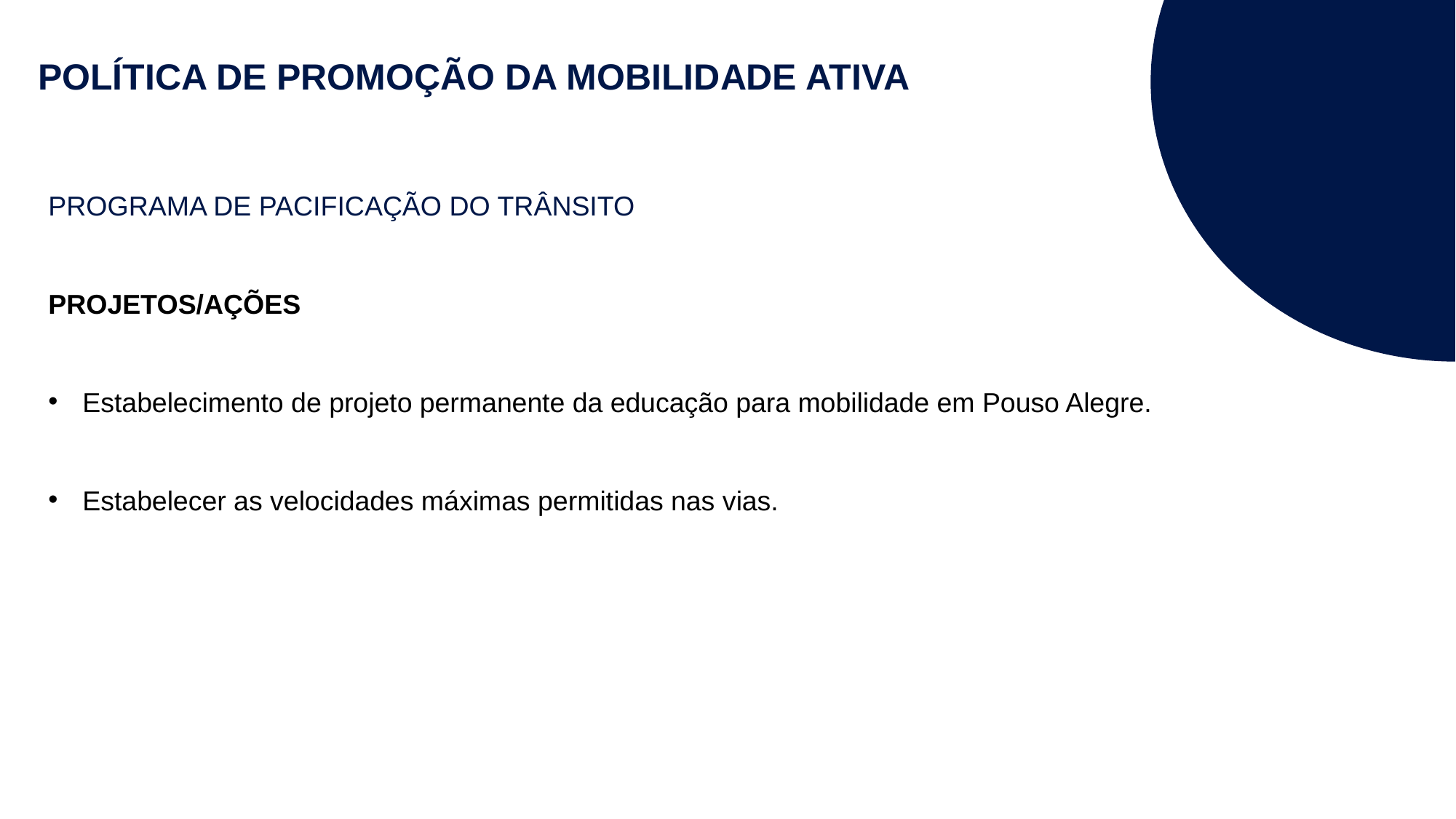

POLÍTICA DE PROMOÇÃO DA MOBILIDADE ATIVA
PROGRAMA DE PACIFICAÇÃO DO TRÂNSITO

PROJETOS/AÇÕES

Estabelecimento de projeto permanente da educação para mobilidade em Pouso Alegre.

Estabelecer as velocidades máximas permitidas nas vias.